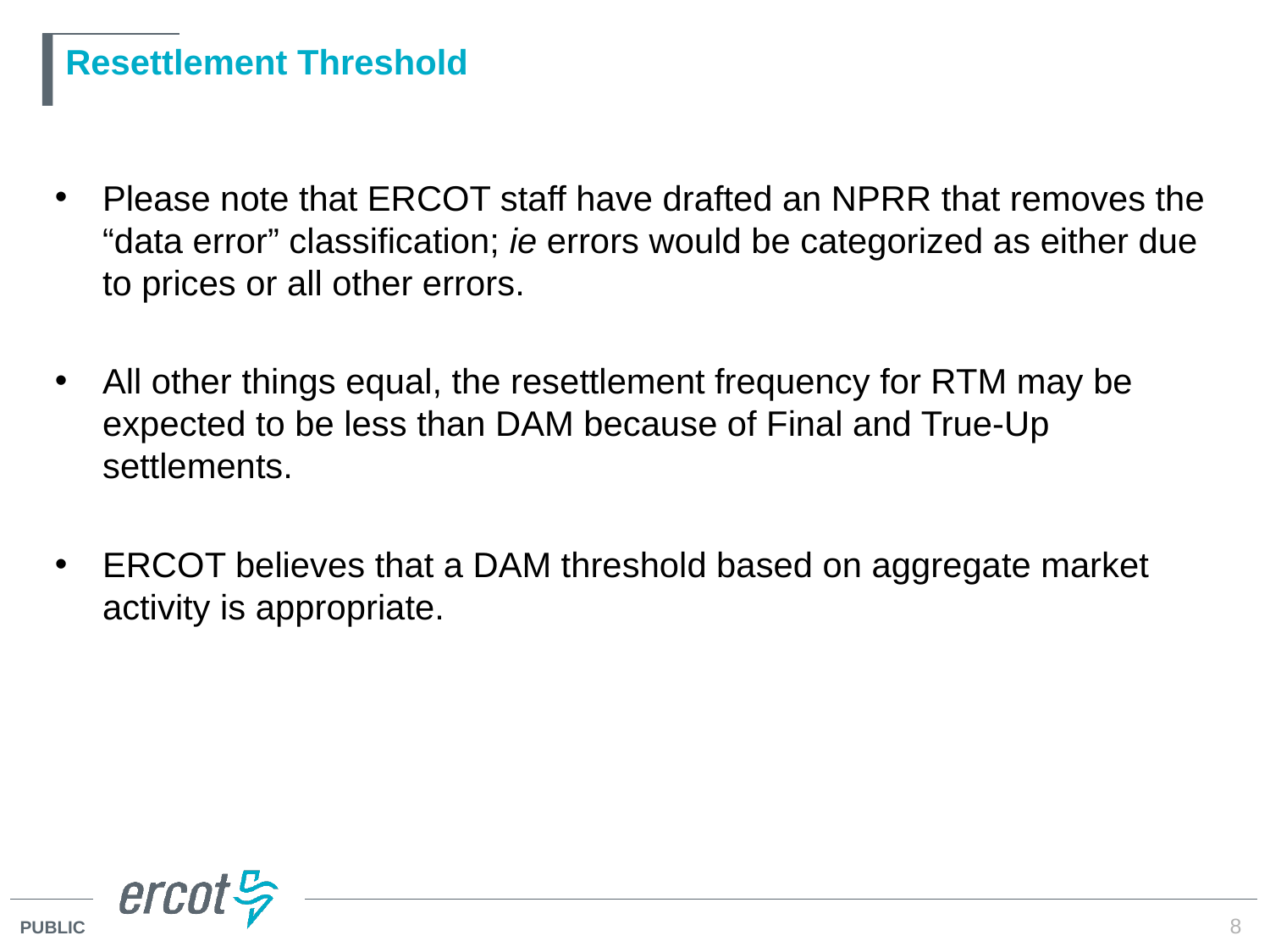

# Resettlement Threshold
Please note that ERCOT staff have drafted an NPRR that removes the “data error” classification; ie errors would be categorized as either due to prices or all other errors.

All other things equal, the resettlement frequency for RTM may be expected to be less than DAM because of Final and True-Up settlements.

ERCOT believes that a DAM threshold based on aggregate market activity is appropriate.
8